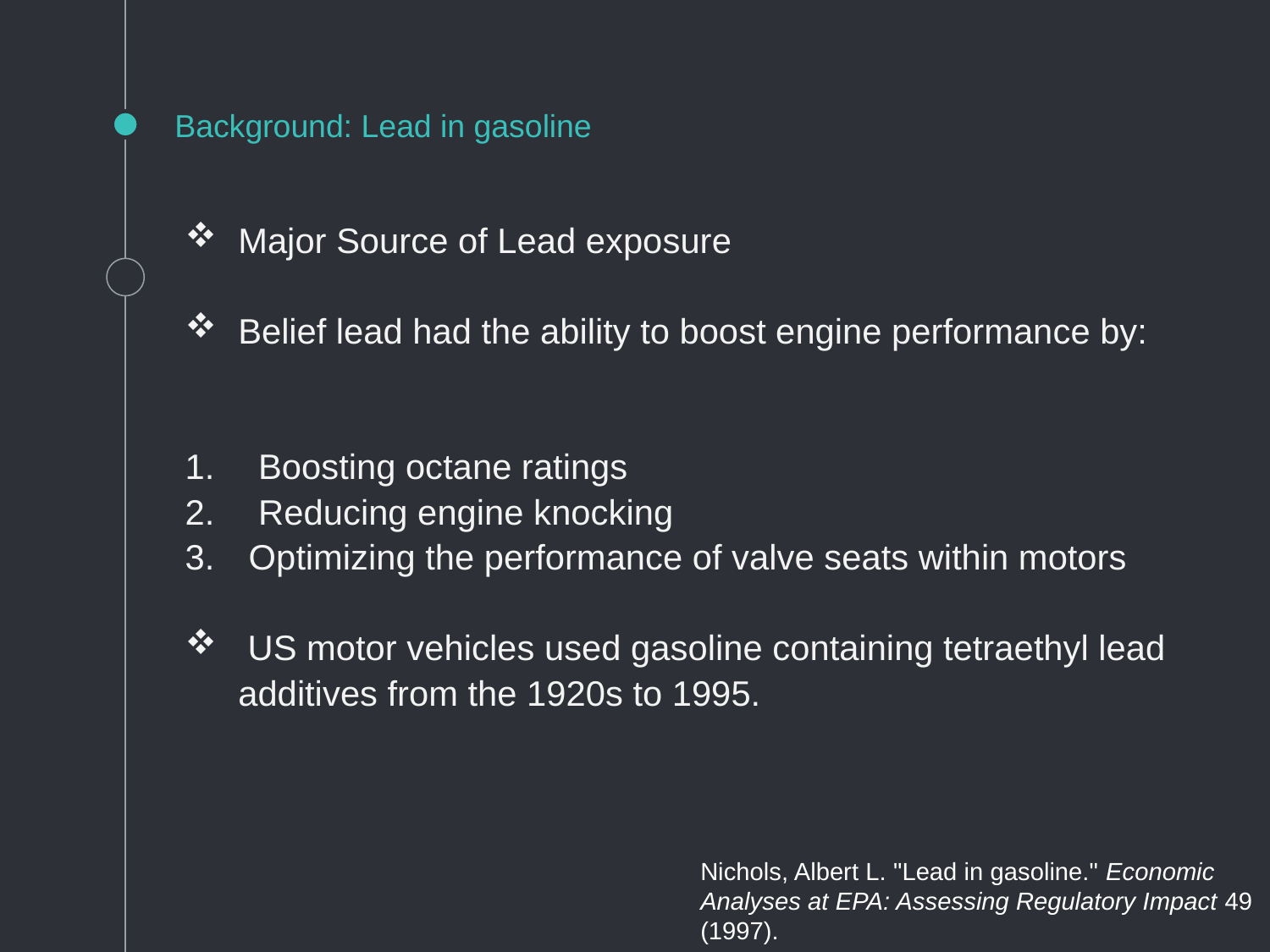

# Background: Lead in gasoline

Major Source of Lead exposure

Belief lead had the ability to boost engine performance by:

 Boosting octane ratings
 Reducing engine knocking
Optimizing the performance of valve seats within motors

 US motor vehicles used gasoline containing tetraethyl lead additives from the 1920s to 1995.
Nichols, Albert L. "Lead in gasoline." Economic Analyses at EPA: Assessing Regulatory Impact 49 (1997).